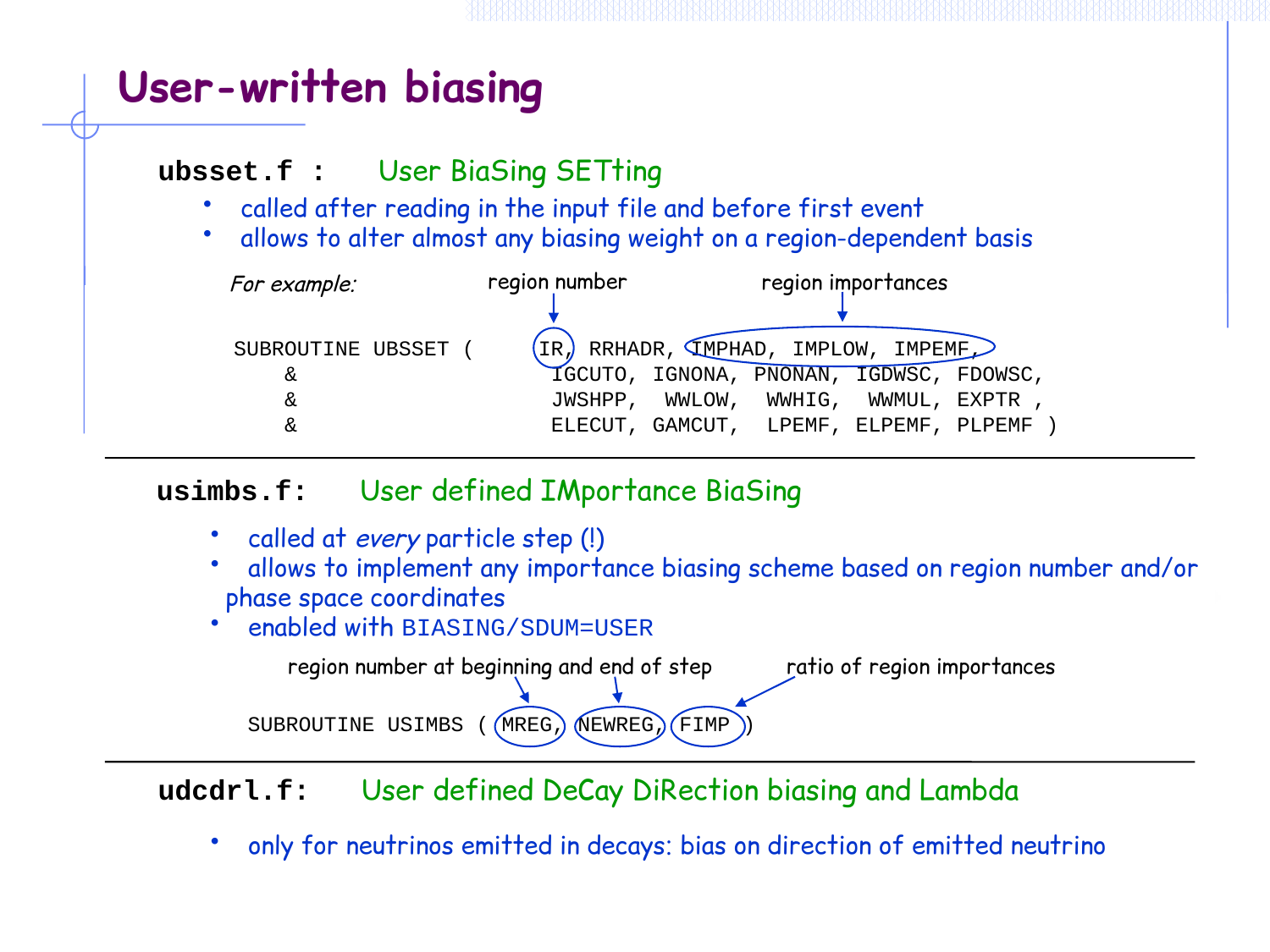

User-written biasing
ubsset.f :   User BiaSing SETting

 called after reading in the input file and before first event
 allows to alter almost any biasing weight on a region-dependent basis
region number
region importances
For example:

 SUBROUTINE UBSSET (     IR, RRHADR, IMPHAD, IMPLOW, IMPEMF,
     &                    IGCUTO, IGNONA, PNONAN, IGDWSC, FDOWSC,
     &                    JWSHPP,  WWLOW,  WWHIG,  WWMUL, EXPTR ,
     &                    ELECUT, GAMCUT,  LPEMF, ELPEMF, PLPEMF )

usimbs.f:   User defined IMportance BiaSing
 called at every particle step (!)
 allows to implement any importance biasing scheme based on region number and/or
  phase space coordinates
 enabled with BIASING/SDUM=USER
region number at beginning and end of step
ratio of region importances

 SUBROUTINE USIMBS ( MREG, NEWREG, FIMP )

udcdrl.f:   User defined DeCay DiRection biasing and Lambda
 only for neutrinos emitted in decays: bias on direction of emitted neutrino